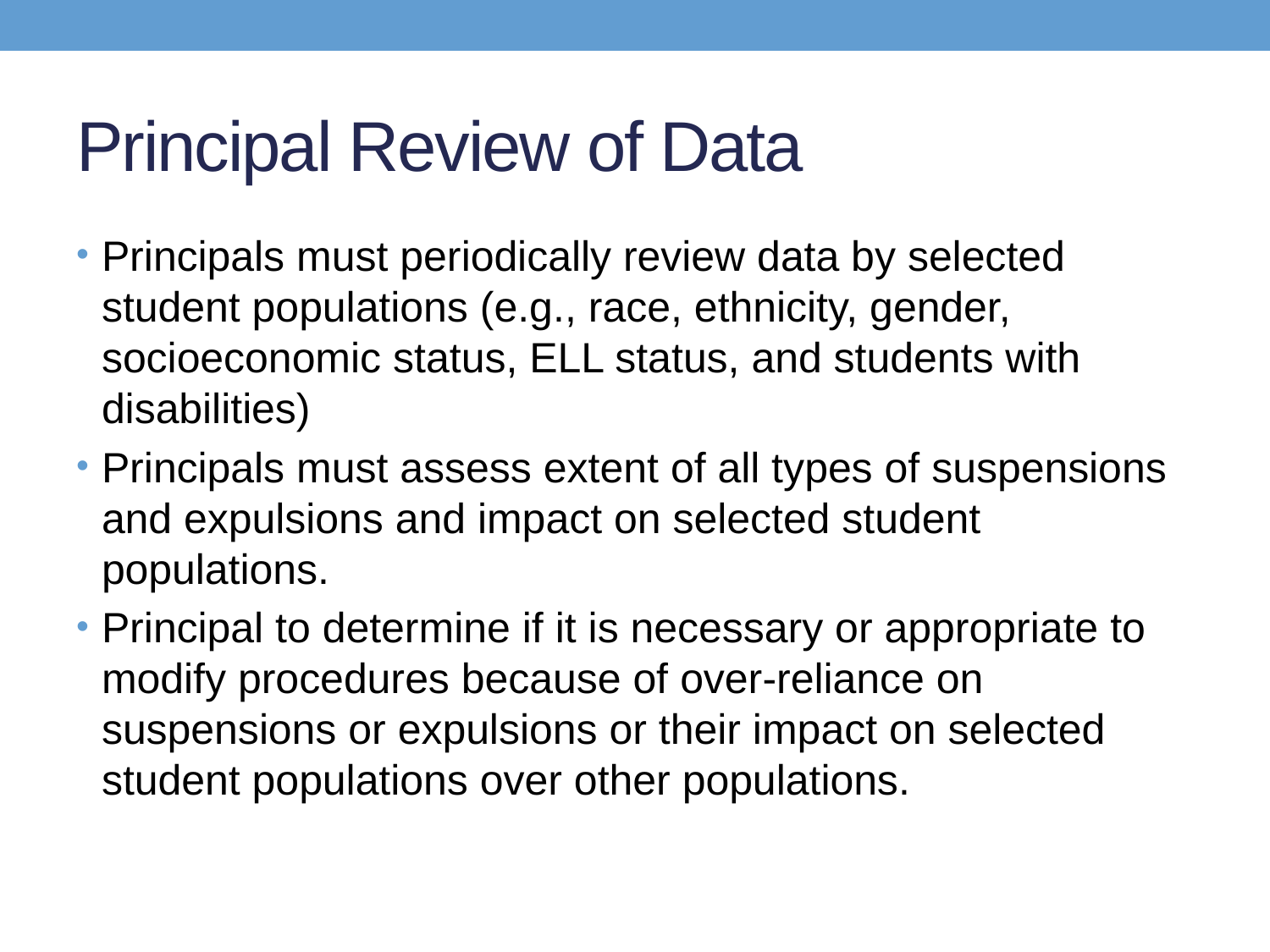

# Principal Review of Data
Principals must periodically review data by selected student populations (e.g., race, ethnicity, gender, socioeconomic status, ELL status, and students with disabilities)
Principals must assess extent of all types of suspensions and expulsions and impact on selected student populations.
Principal to determine if it is necessary or appropriate to modify procedures because of over-reliance on suspensions or expulsions or their impact on selected student populations over other populations.